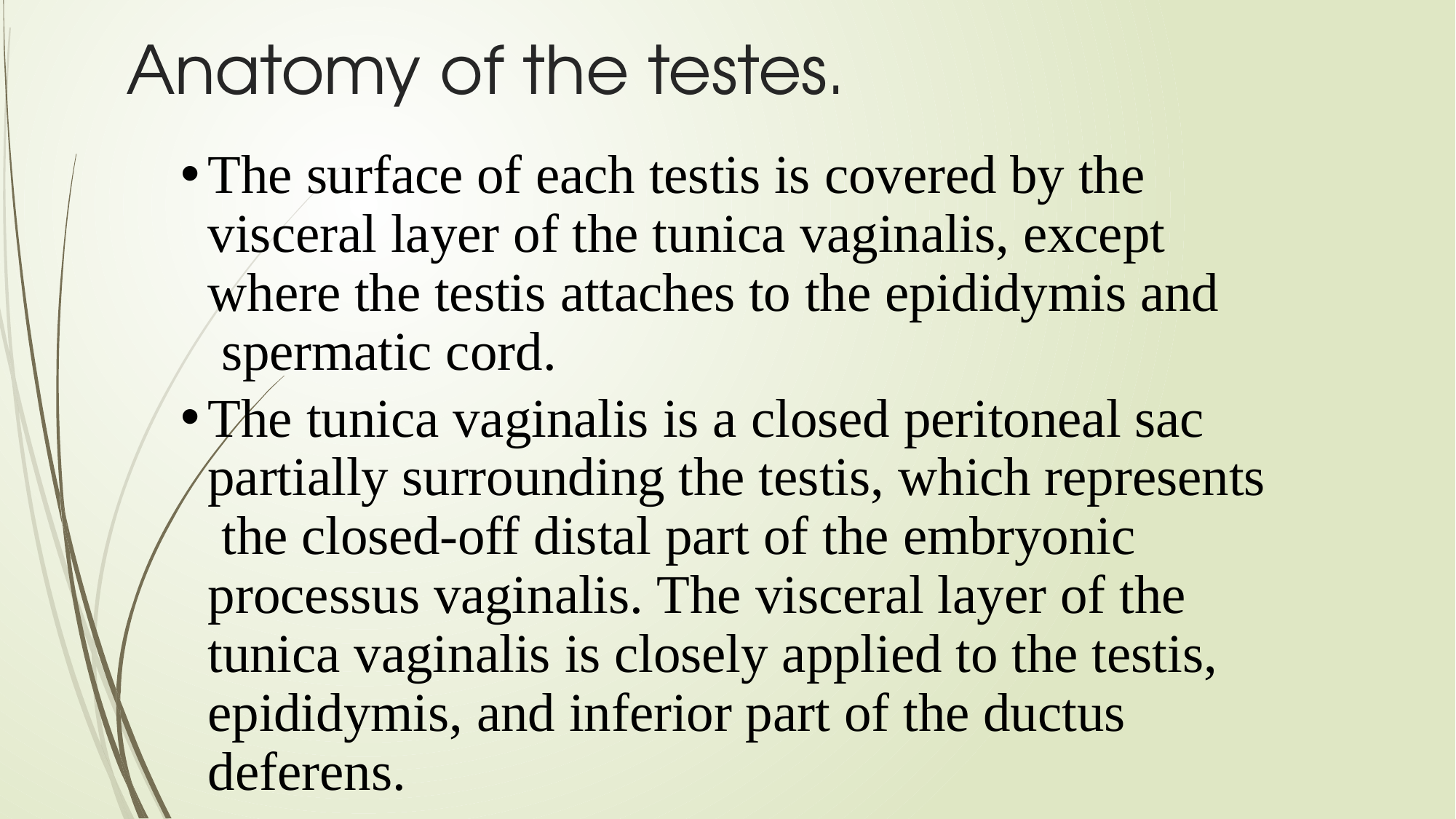

# Anatomy of the testes.
The surface of each testis is covered by the  visceral layer of the tunica vaginalis, except  where the testis attaches to the epididymis and  spermatic cord.
The tunica vaginalis is a closed peritoneal sac  partially surrounding the testis, which represents  the closed-off distal part of the embryonic  processus vaginalis. The visceral layer of the  tunica vaginalis is closely applied to the testis,  epididymis, and inferior part of the ductus  deferens.